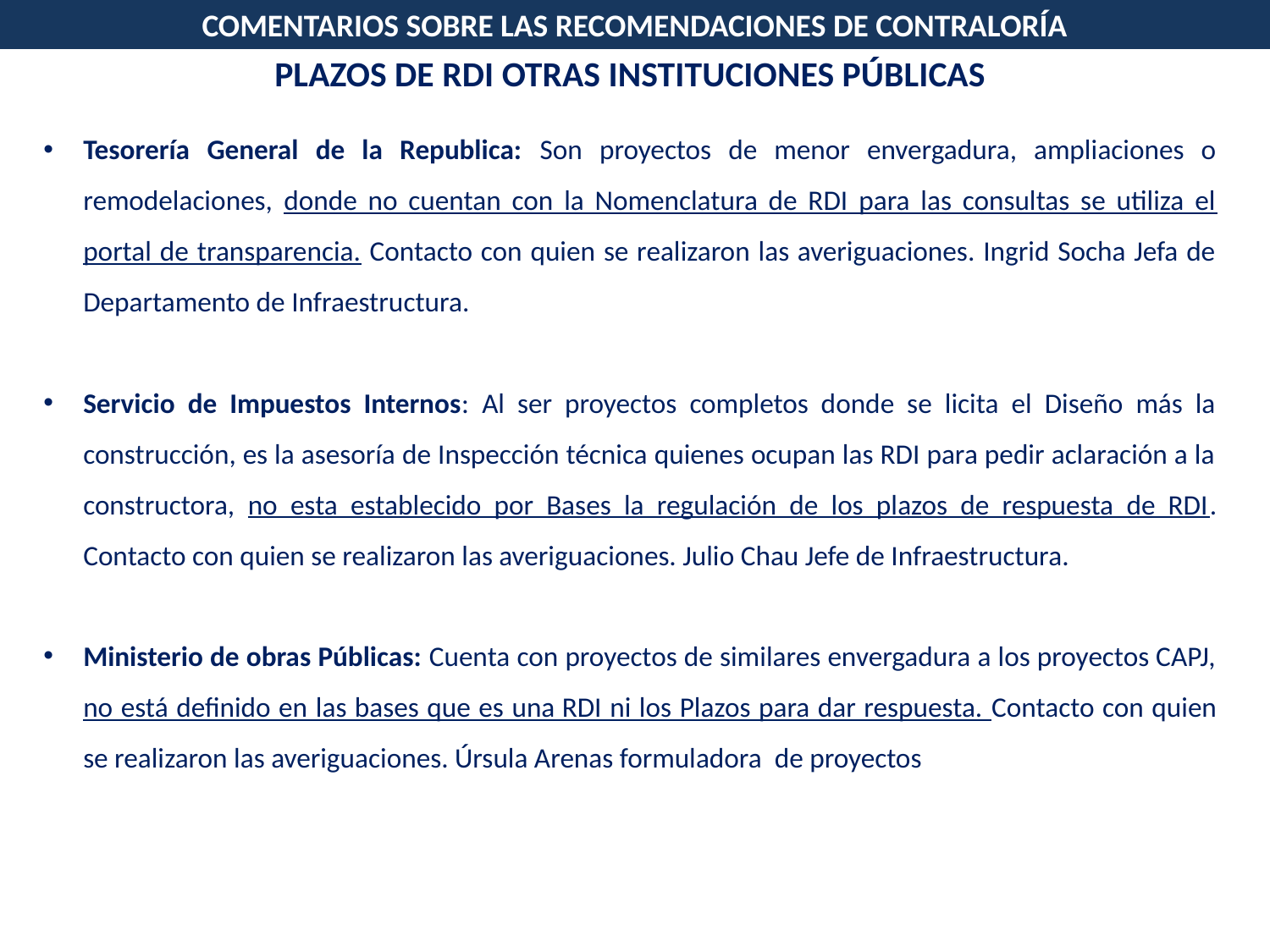

COMENTARIOS SOBRE LAS RECOMENDACIONES DE CONTRALORÍA
PLAZOS DE RDI OTRAS INSTITUCIONES PÚBLICAS
Tesorería General de la Republica: Son proyectos de menor envergadura, ampliaciones o remodelaciones, donde no cuentan con la Nomenclatura de RDI para las consultas se utiliza el portal de transparencia. Contacto con quien se realizaron las averiguaciones. Ingrid Socha Jefa de Departamento de Infraestructura.

Servicio de Impuestos Internos: Al ser proyectos completos donde se licita el Diseño más la construcción, es la asesoría de Inspección técnica quienes ocupan las RDI para pedir aclaración a la constructora, no esta establecido por Bases la regulación de los plazos de respuesta de RDI. Contacto con quien se realizaron las averiguaciones. Julio Chau Jefe de Infraestructura.

Ministerio de obras Públicas: Cuenta con proyectos de similares envergadura a los proyectos CAPJ, no está definido en las bases que es una RDI ni los Plazos para dar respuesta. Contacto con quien se realizaron las averiguaciones. Úrsula Arenas formuladora  de proyectos